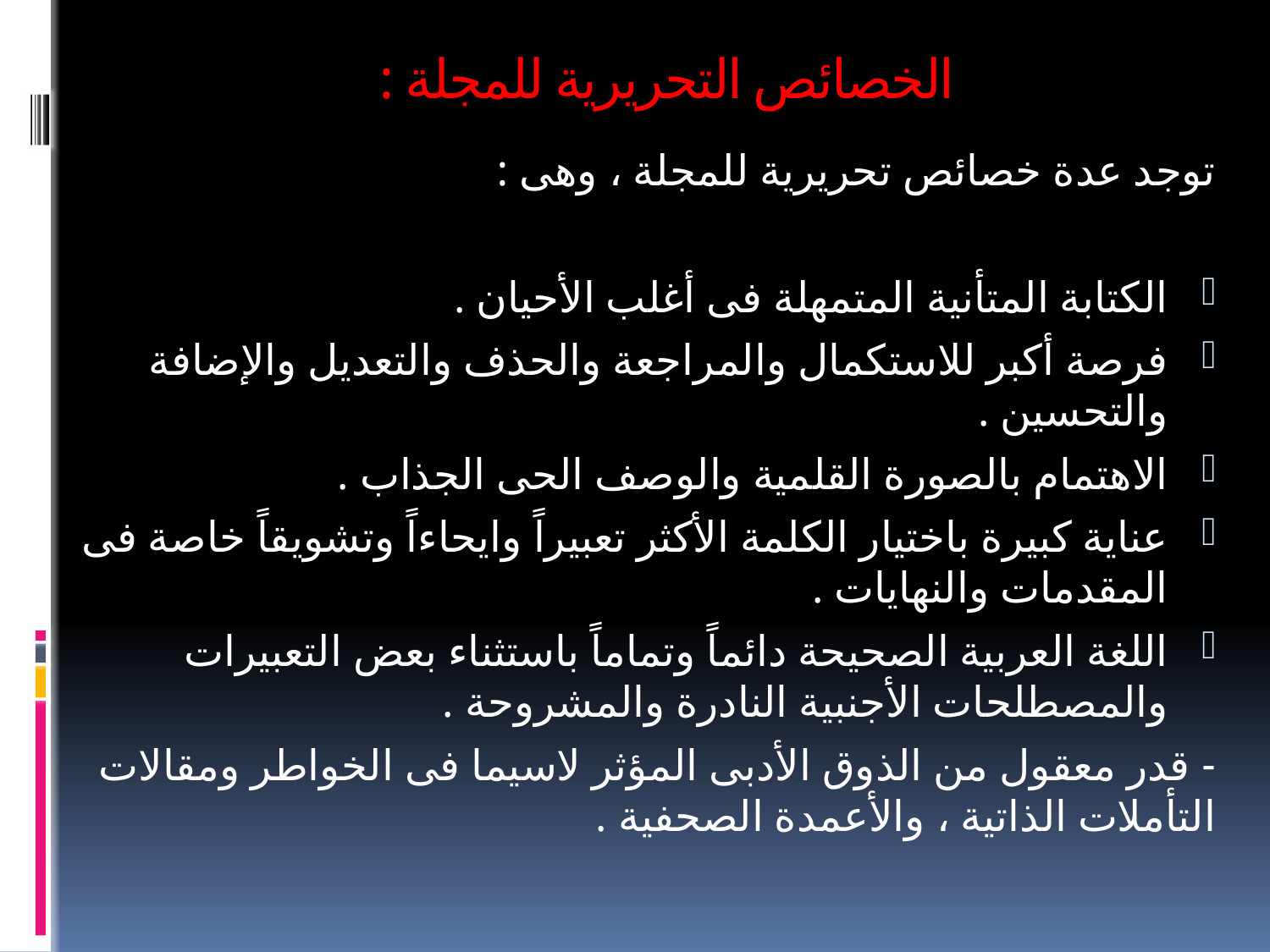

# الخصائص التحريرية للمجلة :
توجد عدة خصائص تحريرية للمجلة ، وهى :

الكتابة المتأنية المتمهلة فى أغلب الأحيان .
فرصة أكبر للاستكمال والمراجعة والحذف والتعديل والإضافة والتحسين .
الاهتمام بالصورة القلمية والوصف الحى الجذاب .
عناية كبيرة باختيار الكلمة الأكثر تعبيراً وايحاءاً وتشويقاً خاصة فى المقدمات والنهايات .
اللغة العربية الصحيحة دائماً وتماماً باستثناء بعض التعبيرات والمصطلحات الأجنبية النادرة والمشروحة .
- قدر معقول من الذوق الأدبى المؤثر لاسيما فى الخواطر ومقالات التأملات الذاتية ، والأعمدة الصحفية .